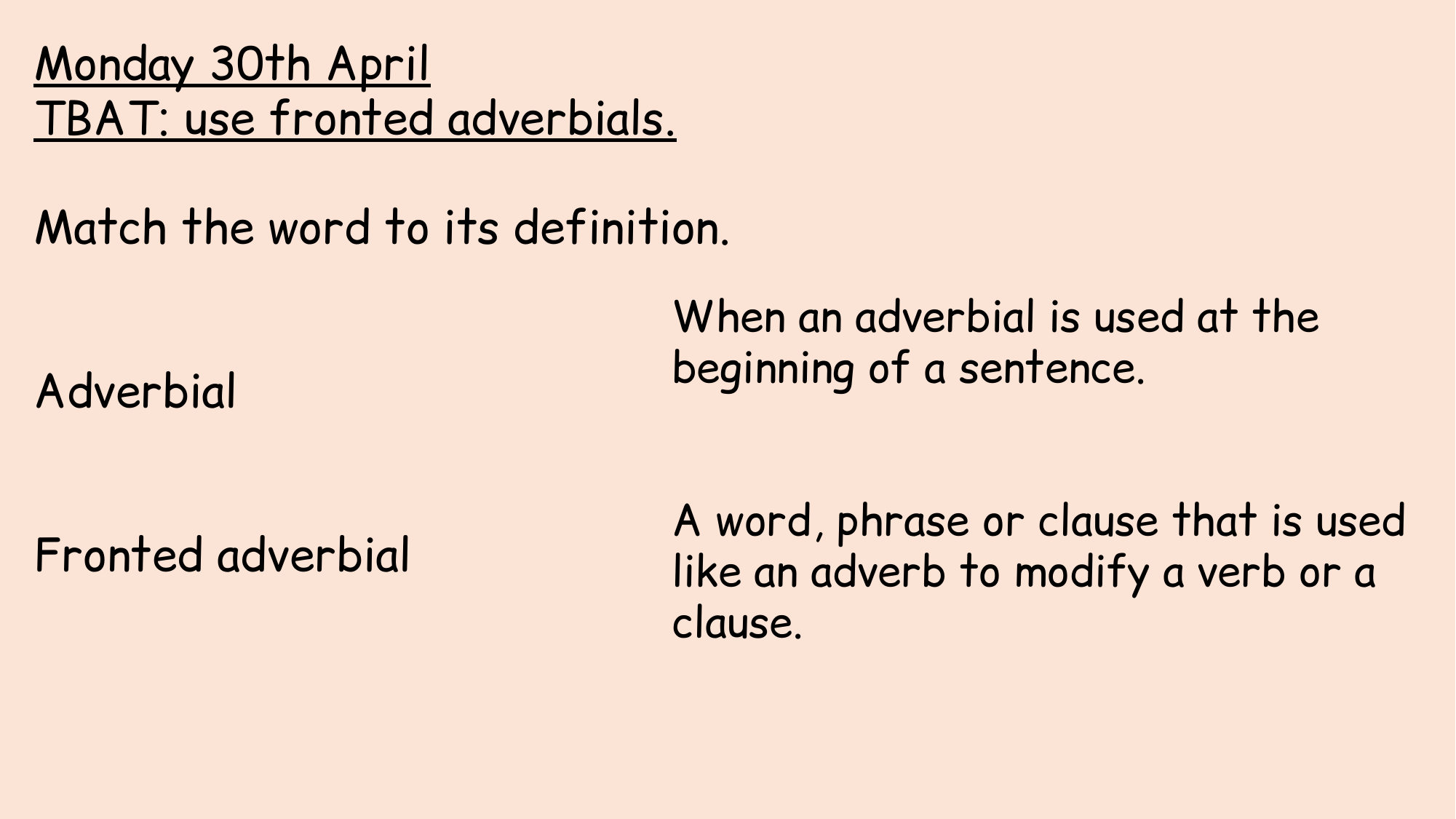

Monday 30th April
TBAT: use fronted adverbials.

Match the word to its definition.

Adverbial

Fronted adverbial

When an adverbial is used at the beginning of a sentence.

A word, phrase or clause that is used like an adverb to modify a verb or a clause.